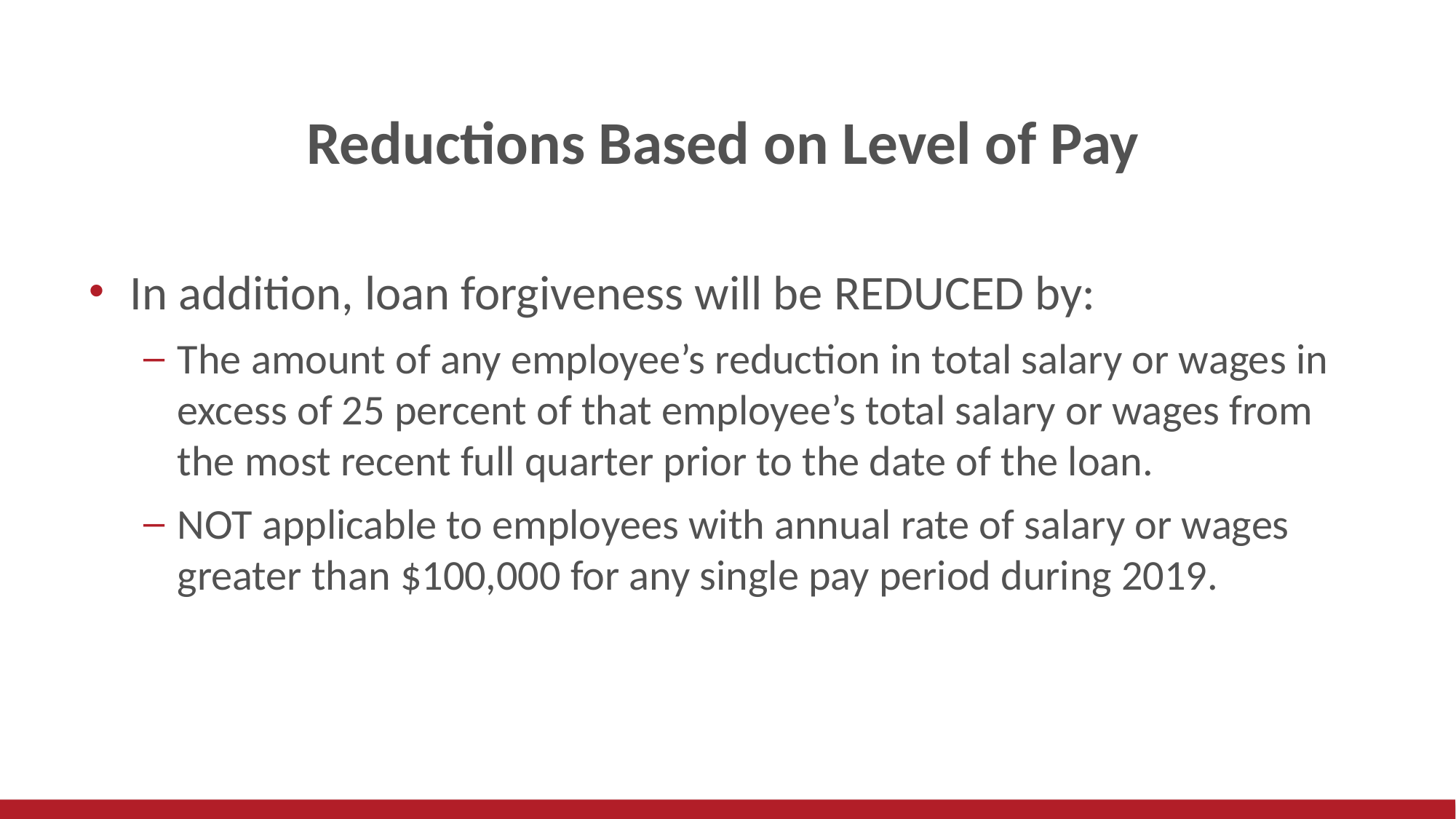

# Reductions Based on Level of Pay
In addition, loan forgiveness will be REDUCED by:
The amount of any employee’s reduction in total salary or wages in excess of 25 percent of that employee’s total salary or wages from the most recent full quarter prior to the date of the loan.
NOT applicable to employees with annual rate of salary or wages greater than $100,000 for any single pay period during 2019.